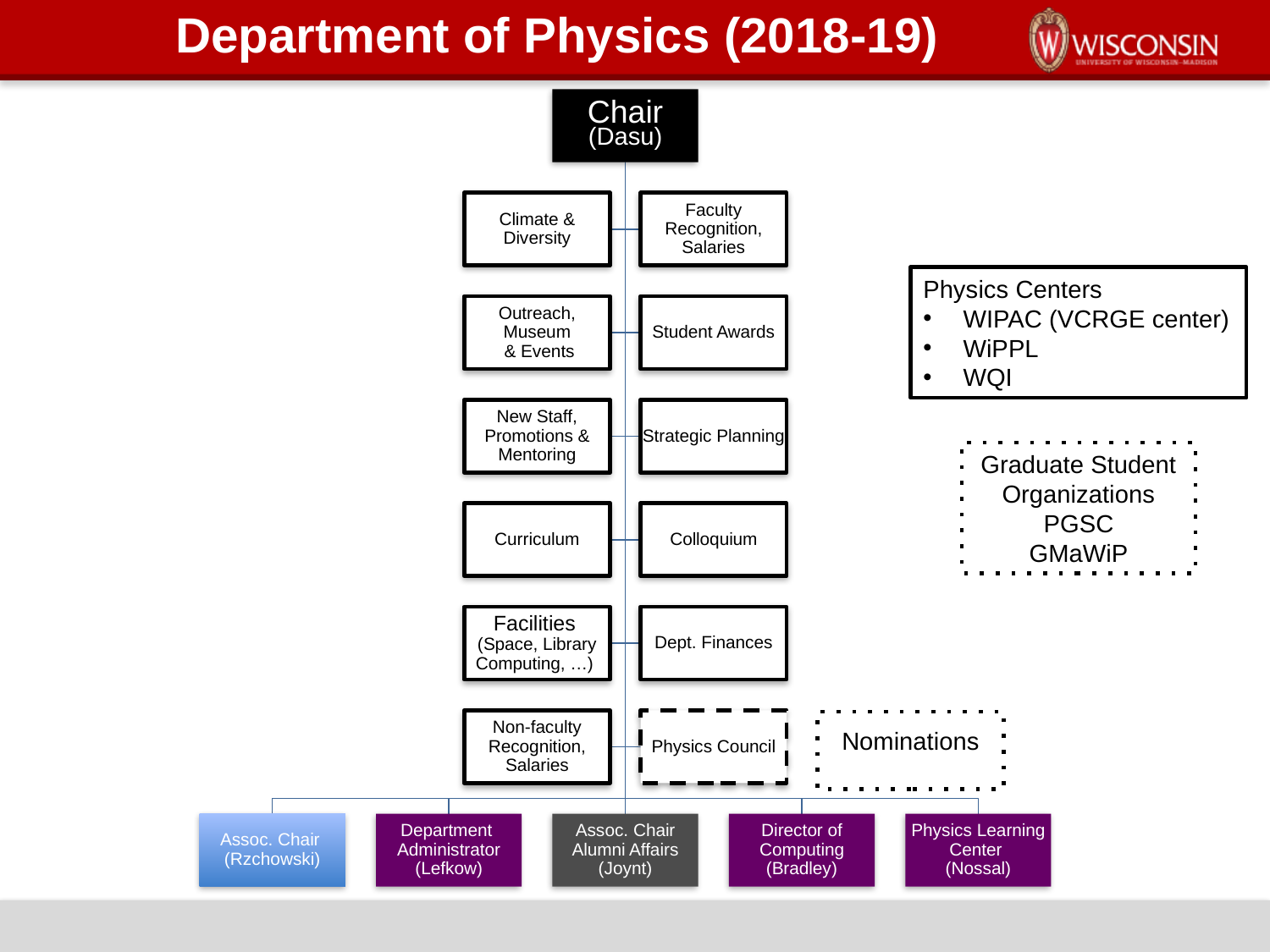

# Department of Physics (2018-19)
Chair
(Dasu)
Assoc. Chair
(Rzchowski)
Department
Administrator
(Lefkow)
Assoc. Chair
Alumni Affairs
(Joynt)
Director of Computing (Bradley)
Physics Learning Center
(Nossal)
Climate & Diversity
Faculty Recognition, Salaries
Outreach, Museum
 & Events
Student Awards
New Staff, Promotions & Mentoring
Strategic Planning
Curriculum
Colloquium
Facilities
(Space, Library
Computing, …)
Dept. Finances
Non-faculty Recognition, Salaries
Physics Council
Physics Centers
WIPAC (VCRGE center)
WiPPL
WQI
Graduate Student Organizations
PGSC
GMaWiP
Nominations